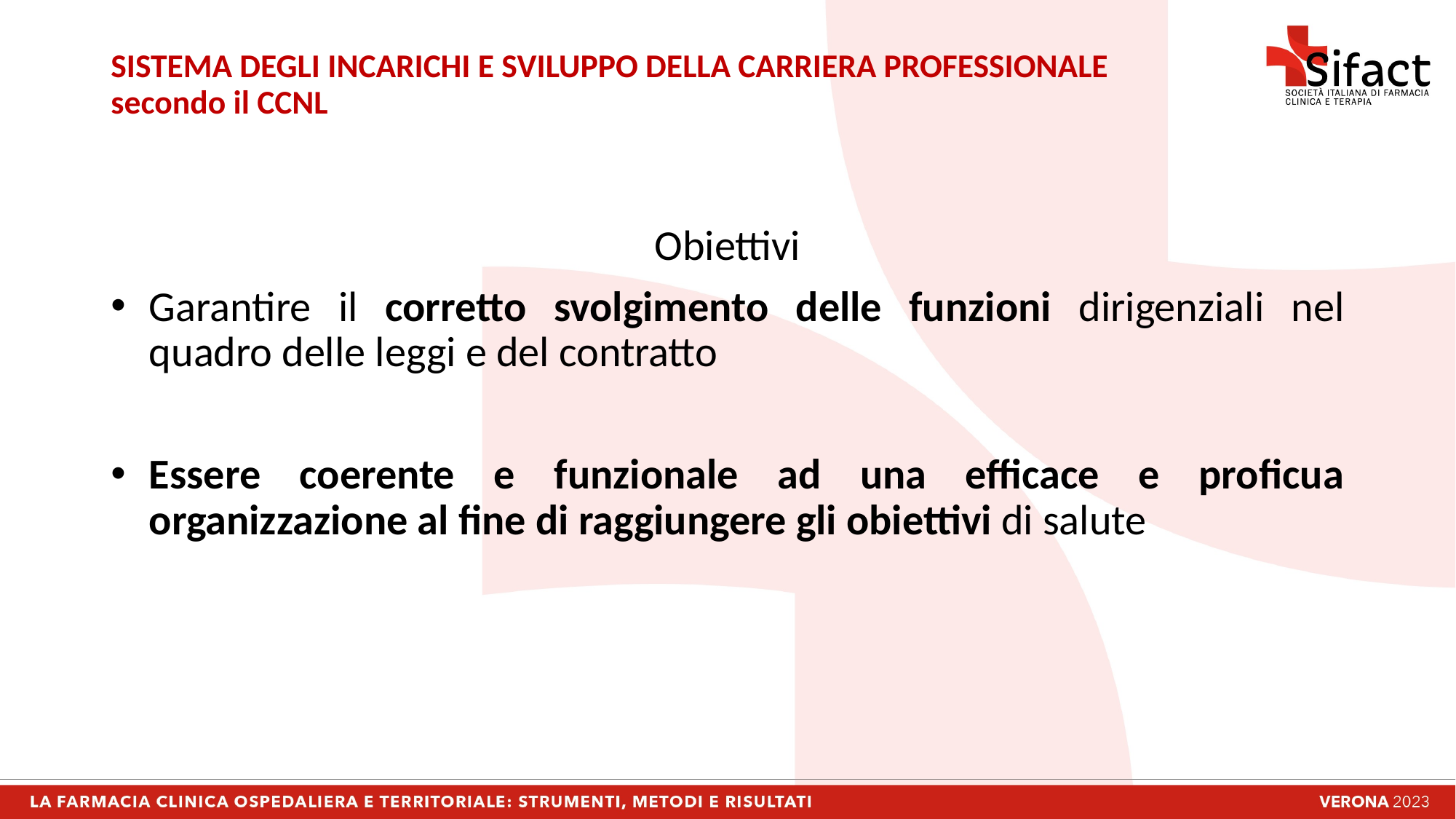

# SISTEMA DEGLI INCARICHI E SVILUPPO DELLA CARRIERA PROFESSIONALE secondo il CCNL
Obiettivi
Garantire il corretto svolgimento delle funzioni dirigenziali nel quadro delle leggi e del contratto

Essere coerente e funzionale ad una efficace e proficua organizzazione al fine di raggiungere gli obiettivi di salute